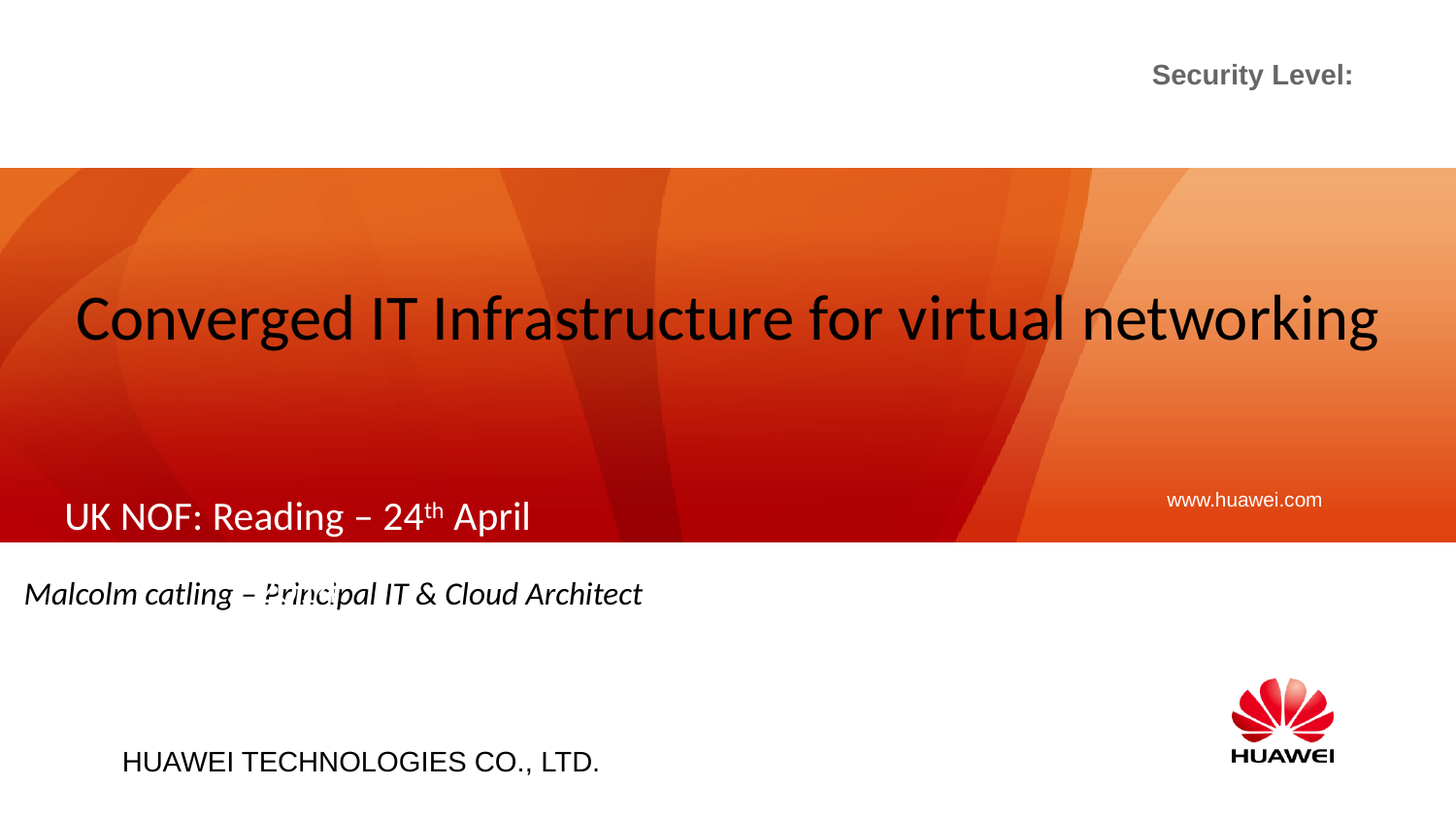

Converged IT Infrastructure for virtual networking

UK NOF: Reading – 24th April 2014
Malcolm catling – Principal IT & Cloud Architect